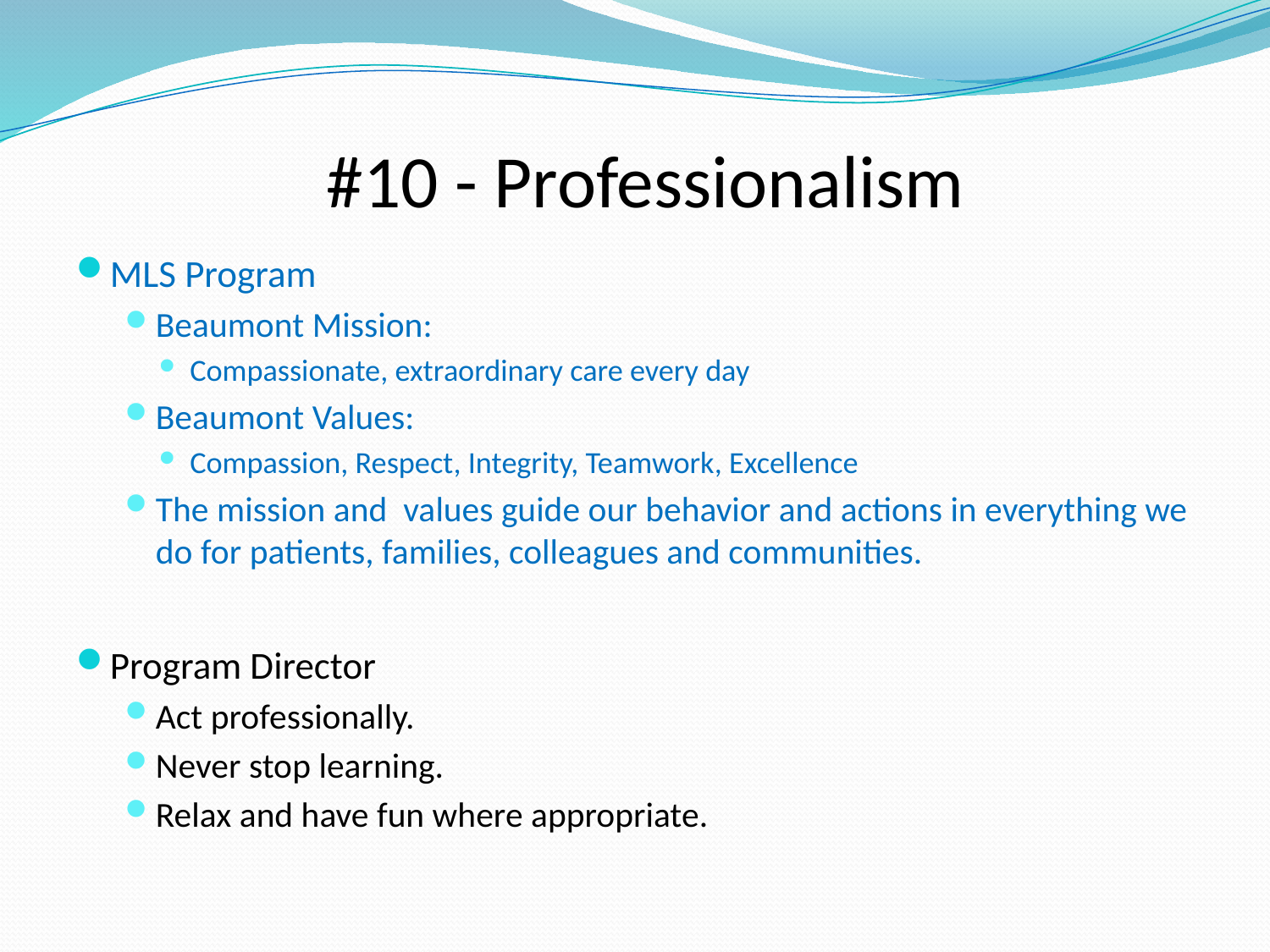

# #10 - Professionalism
MLS Program
Beaumont Mission:
Compassionate, extraordinary care every day
Beaumont Values:
Compassion, Respect, Integrity, Teamwork, Excellence
The mission and  values guide our behavior and actions in everything we do for patients, families, colleagues and communities.

Program Director
Act professionally.
Never stop learning.
Relax and have fun where appropriate.